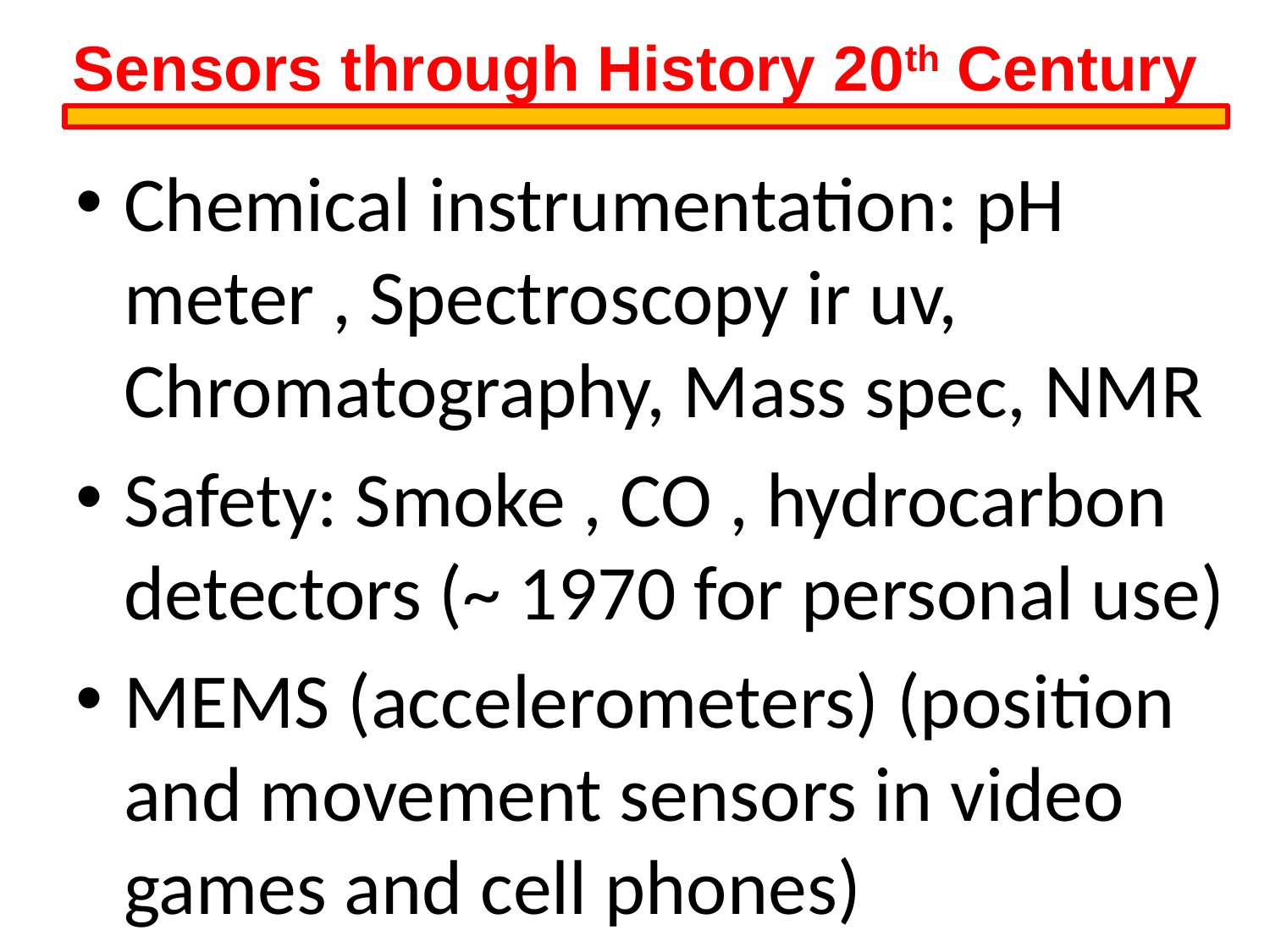

Sensors through History 20th Century

Chemical instrumentation: pH meter , Spectroscopy ir uv, Chromatography, Mass spec, NMR
Safety: Smoke , CO , hydrocarbon
detectors (~ 1970 for personal use)
MEMS (accelerometers) (position and movement sensors in video games and cell phones)